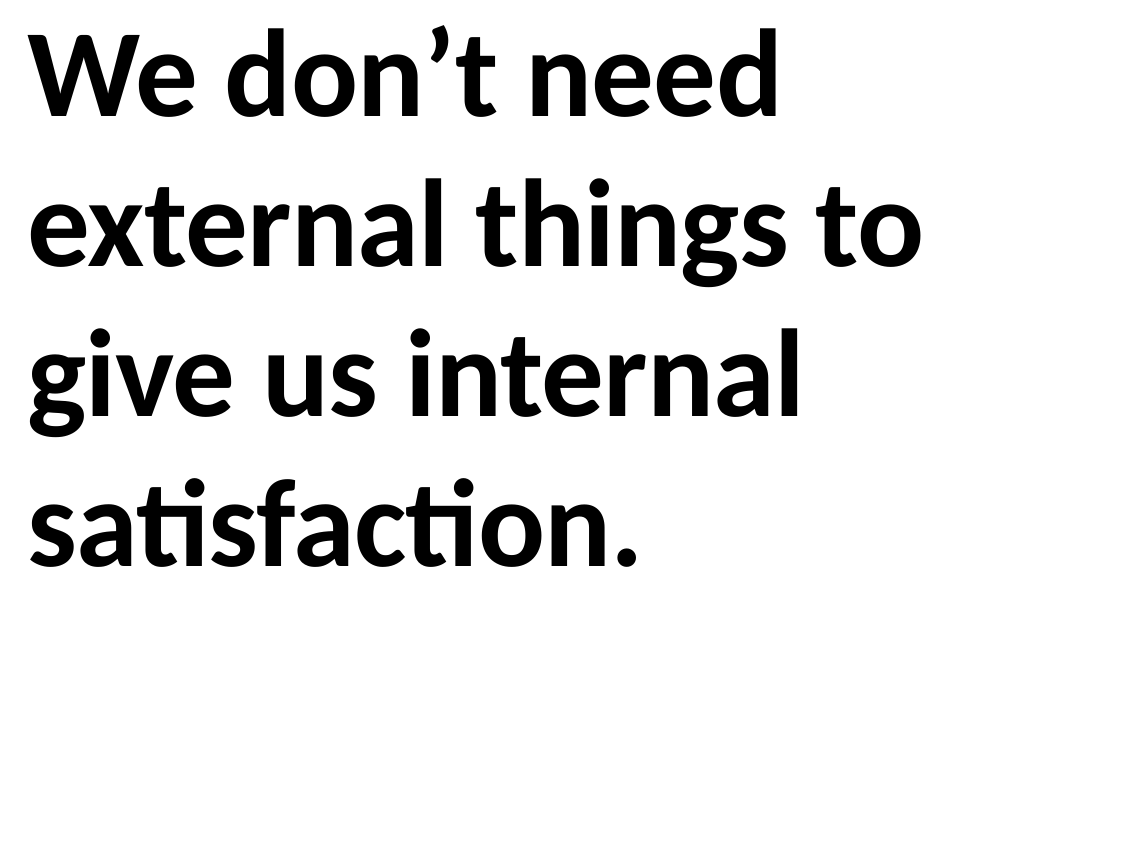

We don’t need external things to give us internal satisfaction.